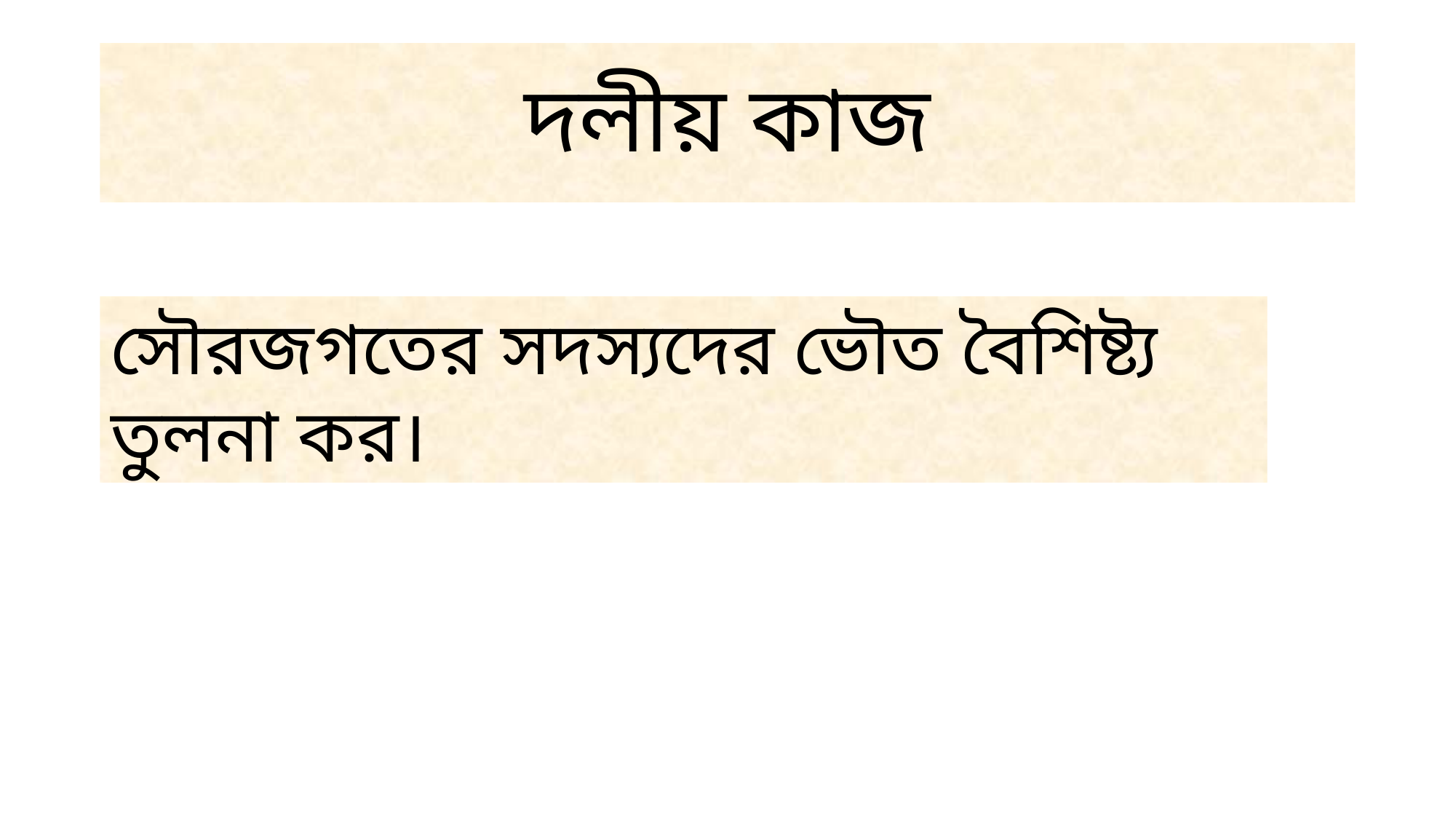

# দলীয় কাজ
সৌরজগতের সদস্যদের ভৌত বৈশিষ্ট্য তুলনা কর।